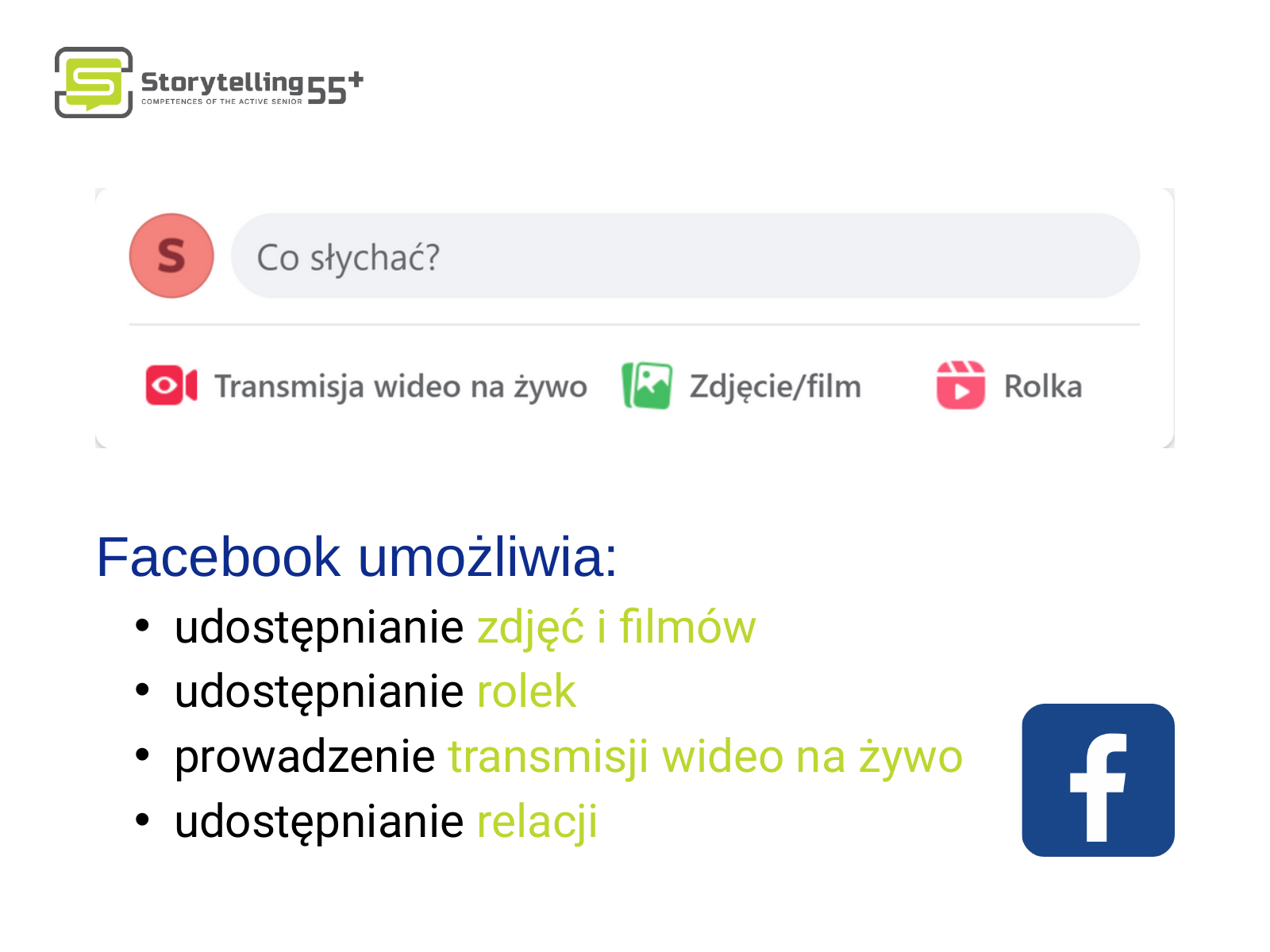

Facebook umożliwia:
udostępnianie zdjęć i filmów
udostępnianie rolek
prowadzenie transmisji wideo na żywo
udostępnianie relacji